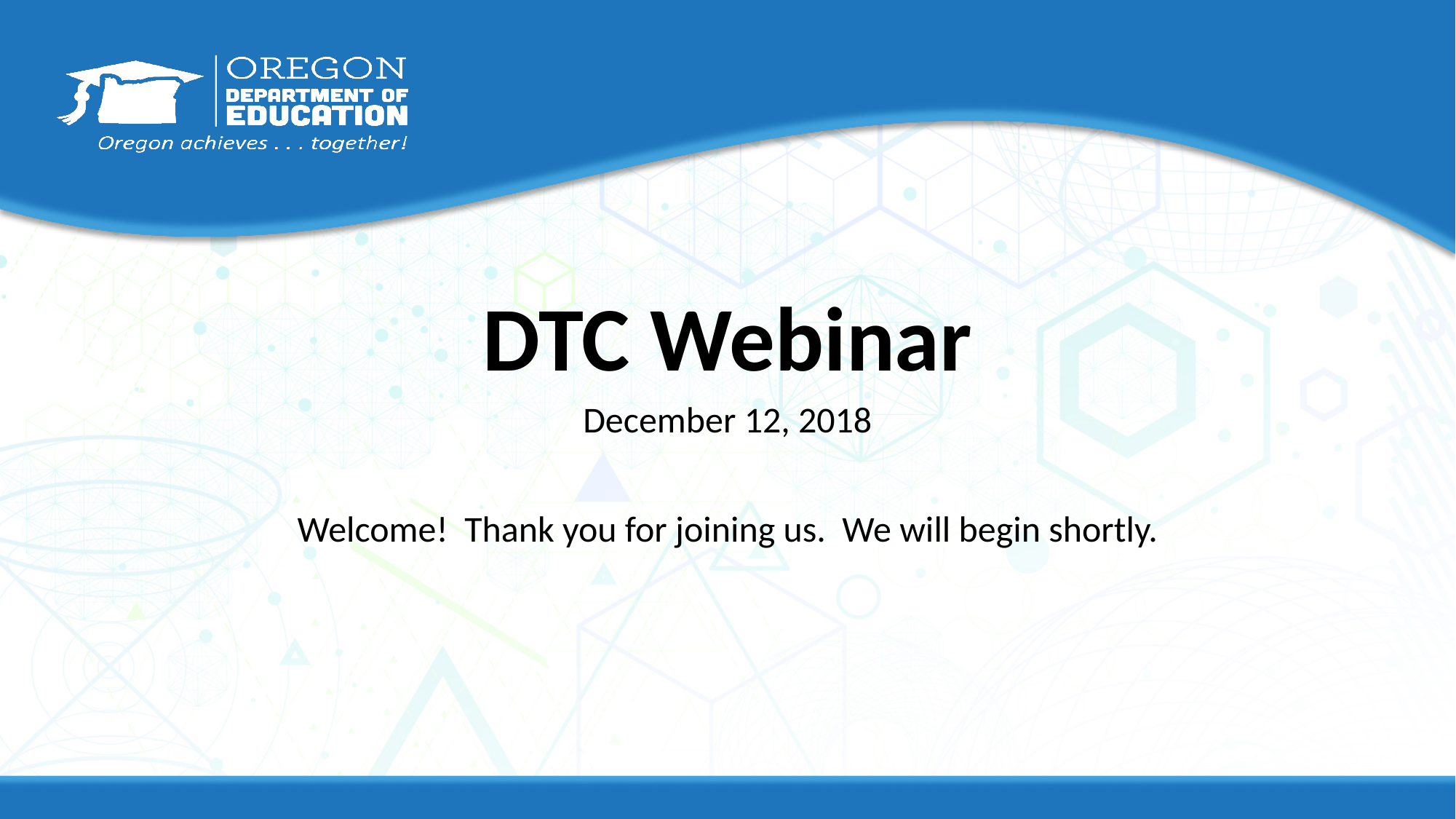

# DTC Webinar
December 12, 2018

Welcome!  Thank you for joining us.  We will begin shortly.